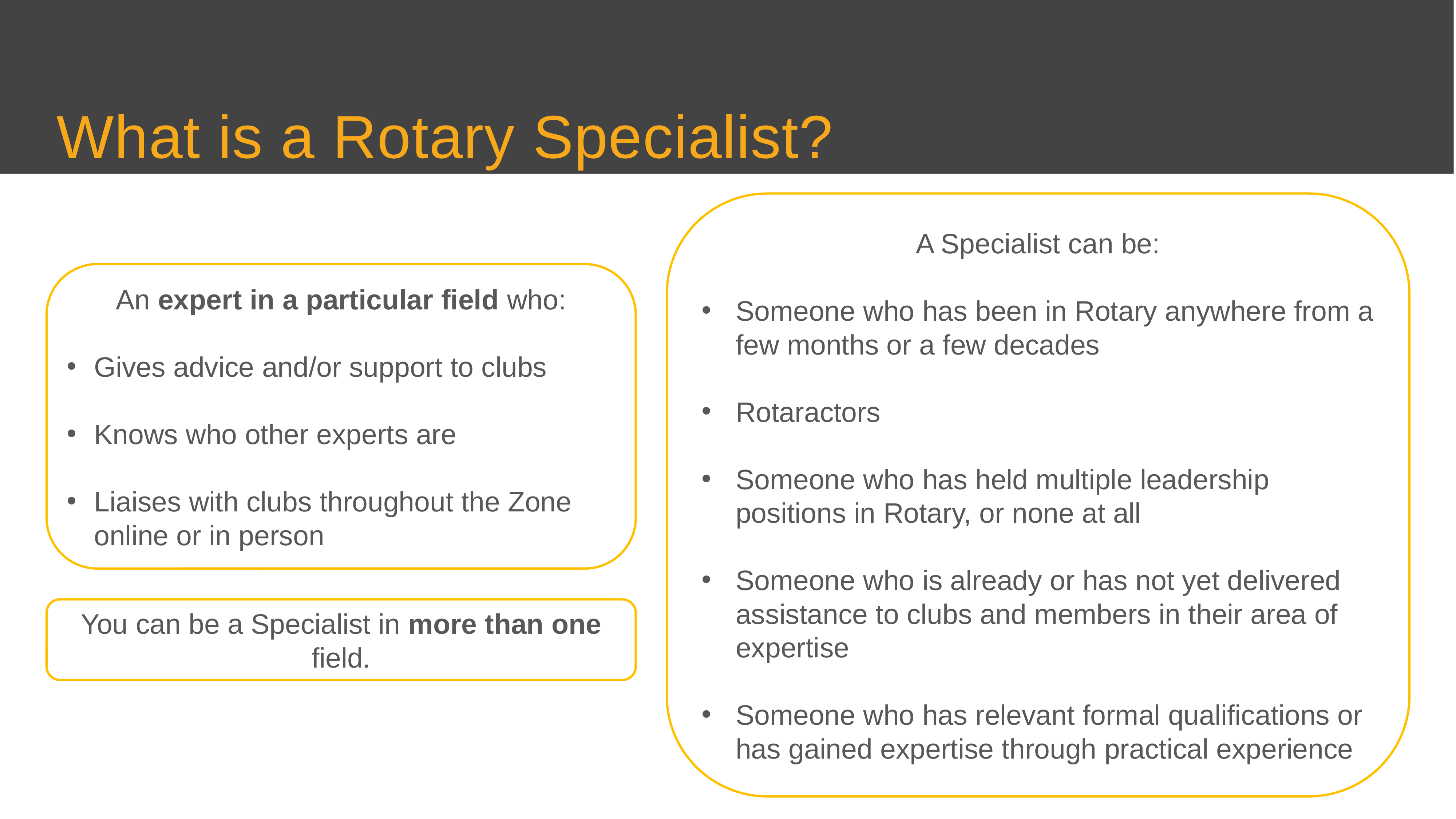

What is a Rotary Specialist?
A Specialist can be:

Someone who has been in Rotary anywhere from a few months or a few decades

Rotaractors

Someone who has held multiple leadership positions in Rotary, or none at all

Someone who is already or has not yet delivered assistance to clubs and members in their area of expertise

Someone who has relevant formal qualifications or has gained expertise through practical experience
An expert in a particular field who:

Gives advice and/or support to clubs

Knows who other experts are

Liaises with clubs throughout the Zone online or in person
You can be a Specialist in more than one field.